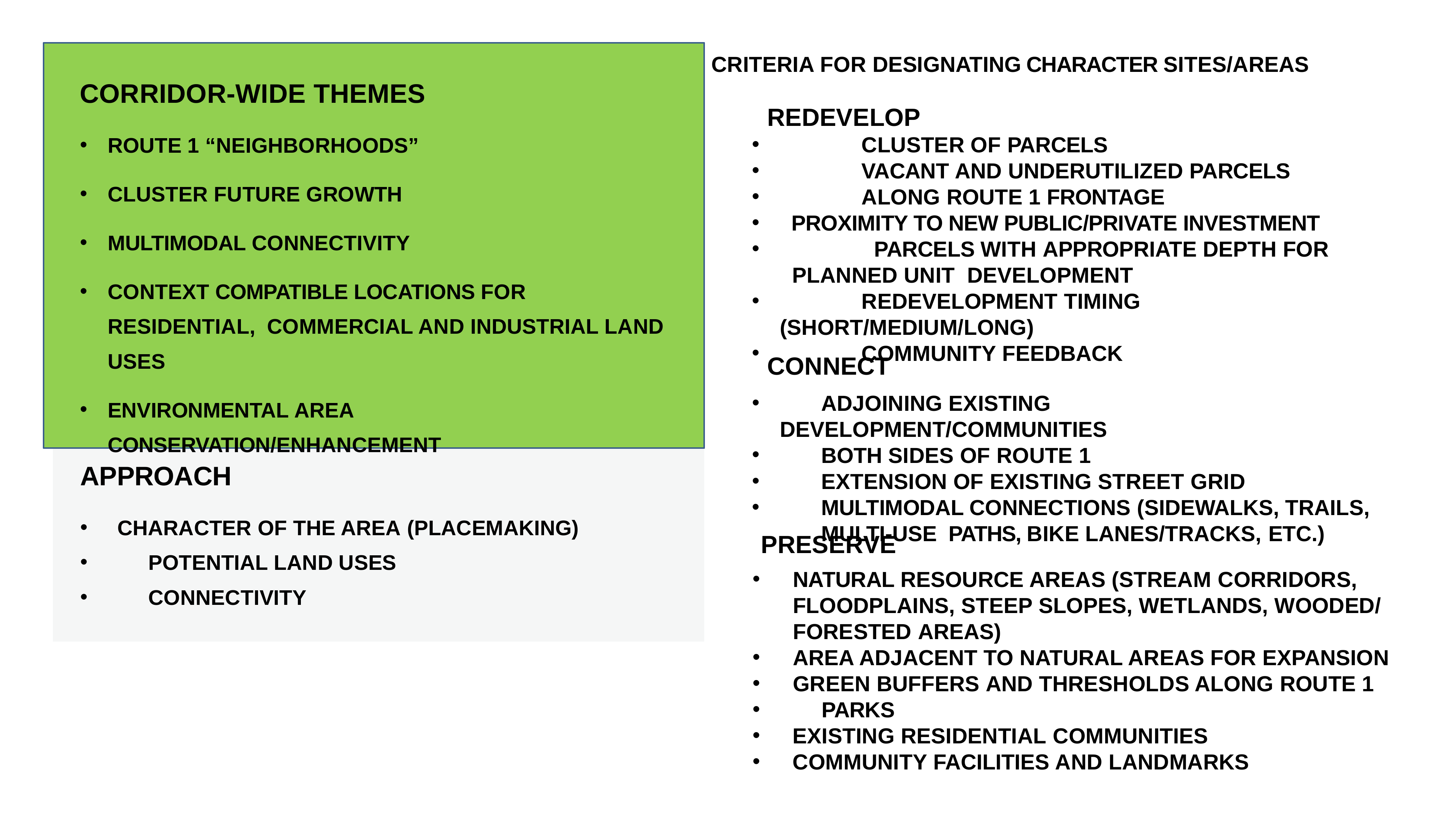

CRITERIA FOR DESIGNATING CHARACTER SITES/AREAS
	REDEVELOP
	CLUSTER OF PARCELS
	VACANT AND UNDERUTILIZED PARCELS
	ALONG ROUTE 1 FRONTAGE
  PROXIMITY TO NEW PUBLIC/PRIVATE INVESTMENT
	PARCELS WITH APPROPRIATE DEPTH FOR PLANNED UNIT  DEVELOPMENT
	REDEVELOPMENT TIMING (SHORT/MEDIUM/LONG)
	COMMUNITY FEEDBACK
CORRIDOR-WIDE THEMES
ROUTE 1 “NEIGHBORHOODS”
CLUSTER FUTURE GROWTH
MULTIMODAL CONNECTIVITY
CONTEXT COMPATIBLE LOCATIONS FOR RESIDENTIAL,  COMMERCIAL AND INDUSTRIAL LAND USES
ENVIRONMENTAL AREA CONSERVATION/ENHANCEMENT
	CONNECT
	ADJOINING EXISTING DEVELOPMENT/COMMUNITIES
	BOTH SIDES OF ROUTE 1
	EXTENSION OF EXISTING STREET GRID
	MULTIMODAL CONNECTIONS (SIDEWALKS, TRAILS, 	MULTI-USE  PATHS, BIKE LANES/TRACKS, ETC.)

APPROACH
 CHARACTER OF THE AREA (PLACEMAKING)
	POTENTIAL LAND USES
	CONNECTIVITY
	PRESERVE
NATURAL RESOURCE AREAS (STREAM CORRIDORS,  FLOODPLAINS, STEEP SLOPES, WETLANDS, WOODED/  FORESTED AREAS)
AREA ADJACENT TO NATURAL AREAS FOR EXPANSION
GREEN BUFFERS AND THRESHOLDS ALONG ROUTE 1
	PARKS
  EXISTING RESIDENTIAL COMMUNITIES
  COMMUNITY FACILITIES AND LANDMARKS